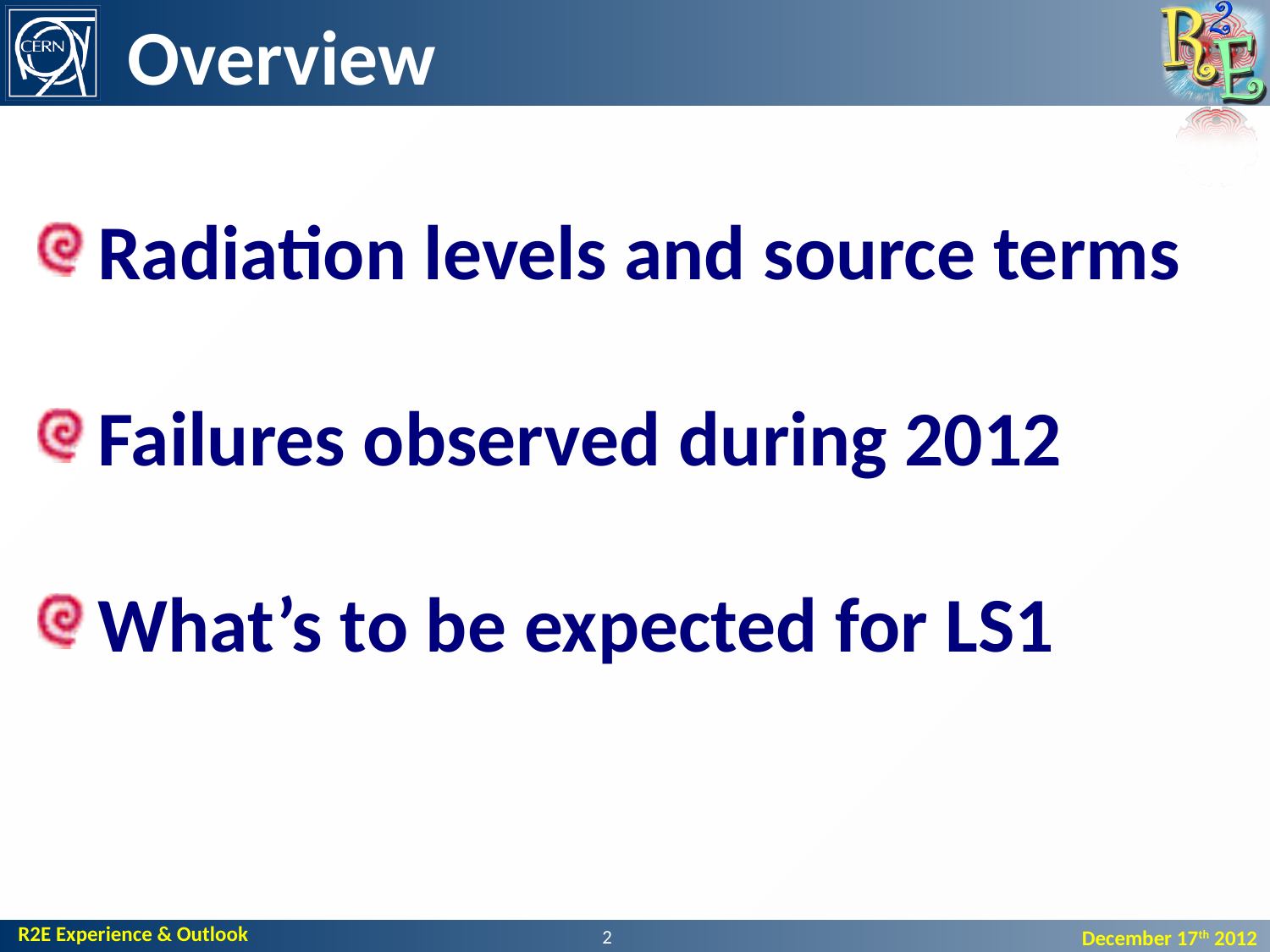

# Overview
Radiation levels and source terms

Failures observed during 2012

What’s to be expected for LS1
2